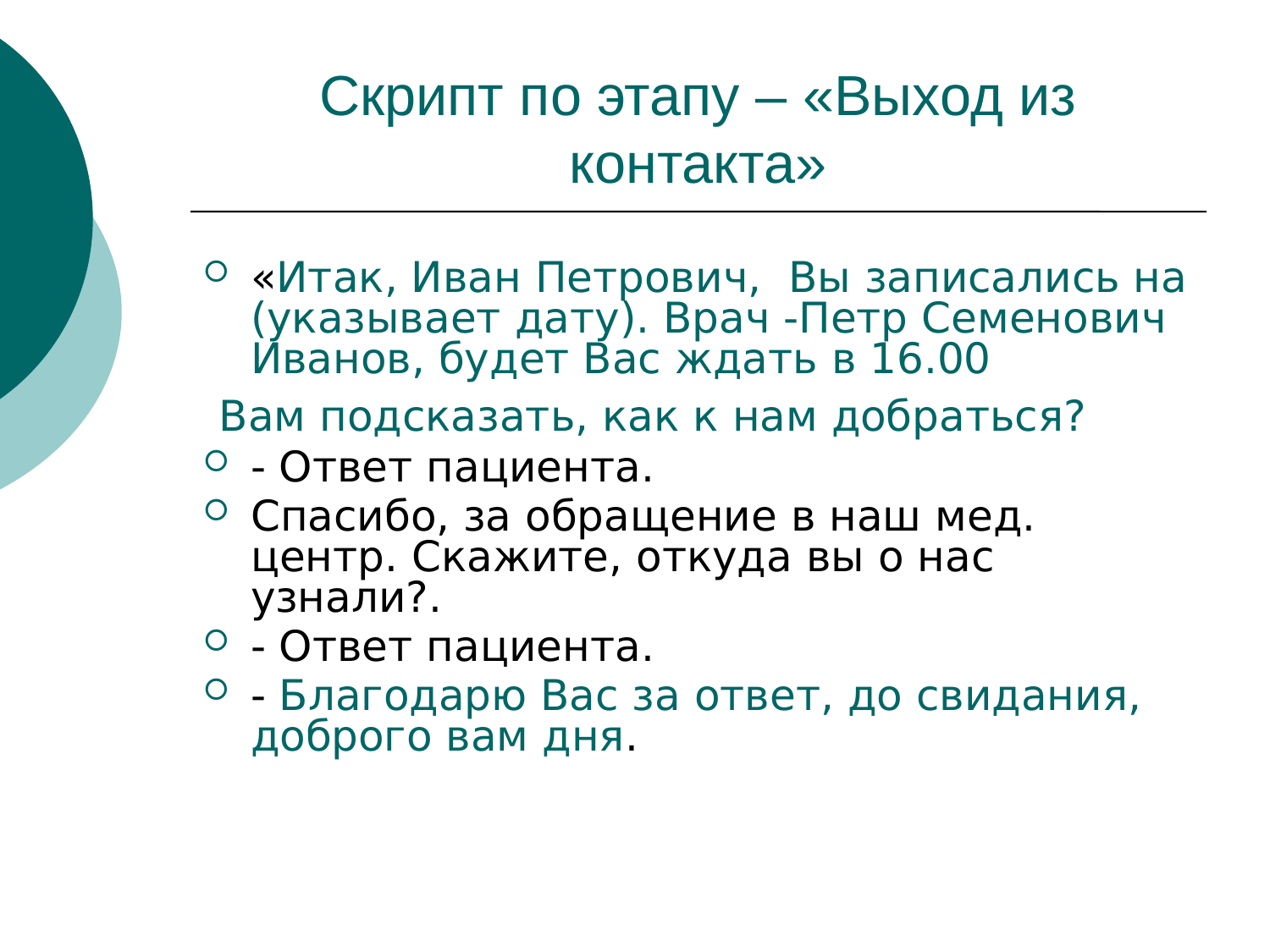

# Скрипт по этапу – «Выход из контакта»
«Итак, Иван Петрович,  Вы записались на (указывает дату). Врач -Петр Семенович Иванов, будет Вас ждать в 16.00
 Вам подсказать, как к нам добраться?
- Ответ пациента.
Спасибо, за обращение в наш мед. центр. Скажите, откуда вы о нас узнали?.
- Ответ пациента.
- Благодарю Вас за ответ, до свидания, доброго вам дня.